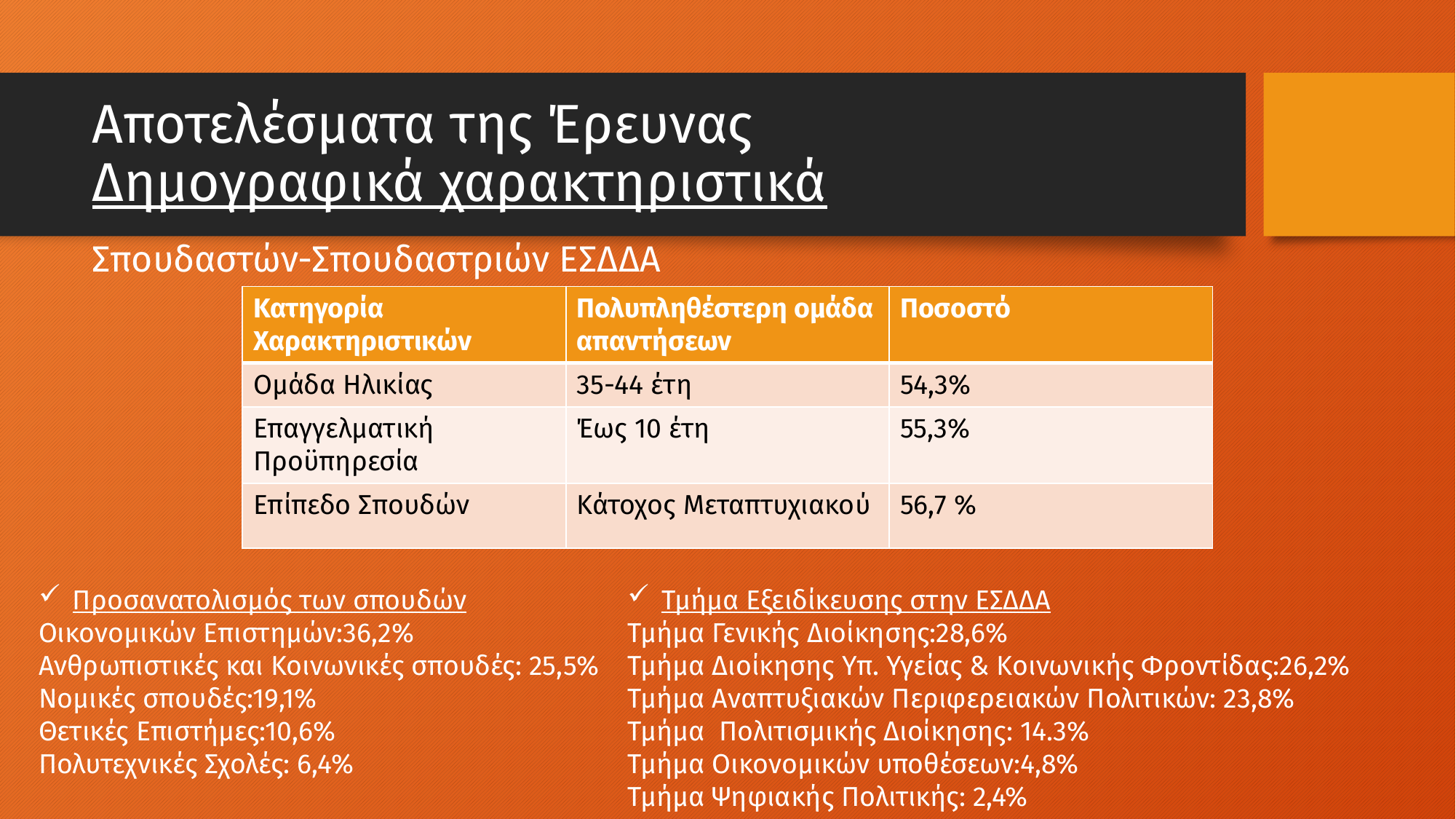

# Αποτελέσματα της Έρευνας Δημογραφικά χαρακτηριστικά
Σπουδαστών-Σπουδαστριών ΕΣΔΔΑ
| Κατηγορία Χαρακτηριστικών | Πολυπληθέστερη ομάδα απαντήσεων | Ποσοστό |
| --- | --- | --- |
| Ομάδα Ηλικίας | 35-44 έτη | 54,3% |
| Επαγγελματική Προϋπηρεσία | Έως 10 έτη | 55,3% |
| Επίπεδο Σπουδών | Κάτοχος Μεταπτυχιακού | 56,7 % |
Προσανατολισμός των σπουδών
Οικονομικών Επιστημών:36,2%
Ανθρωπιστικές και Κοινωνικές σπουδές: 25,5%
Νομικές σπουδές:19,1%
Θετικές Επιστήμες:10,6%
Πολυτεχνικές Σχολές: 6,4%

Τμήμα Εξειδίκευσης στην ΕΣΔΔΑ
Τμήμα Γενικής Διοίκησης:28,6%
Τμήμα Διοίκησης Υπ. Υγείας & Κοινωνικής Φροντίδας:26,2%
Τμήμα Αναπτυξιακών Περιφερειακών Πολιτικών: 23,8%
Τμήμα  Πολιτισμικής Διοίκησης: 14.3%
Τμήμα Οικονομικών υποθέσεων:4,8%
Τμήμα Ψηφιακής Πολιτικής: 2,4%